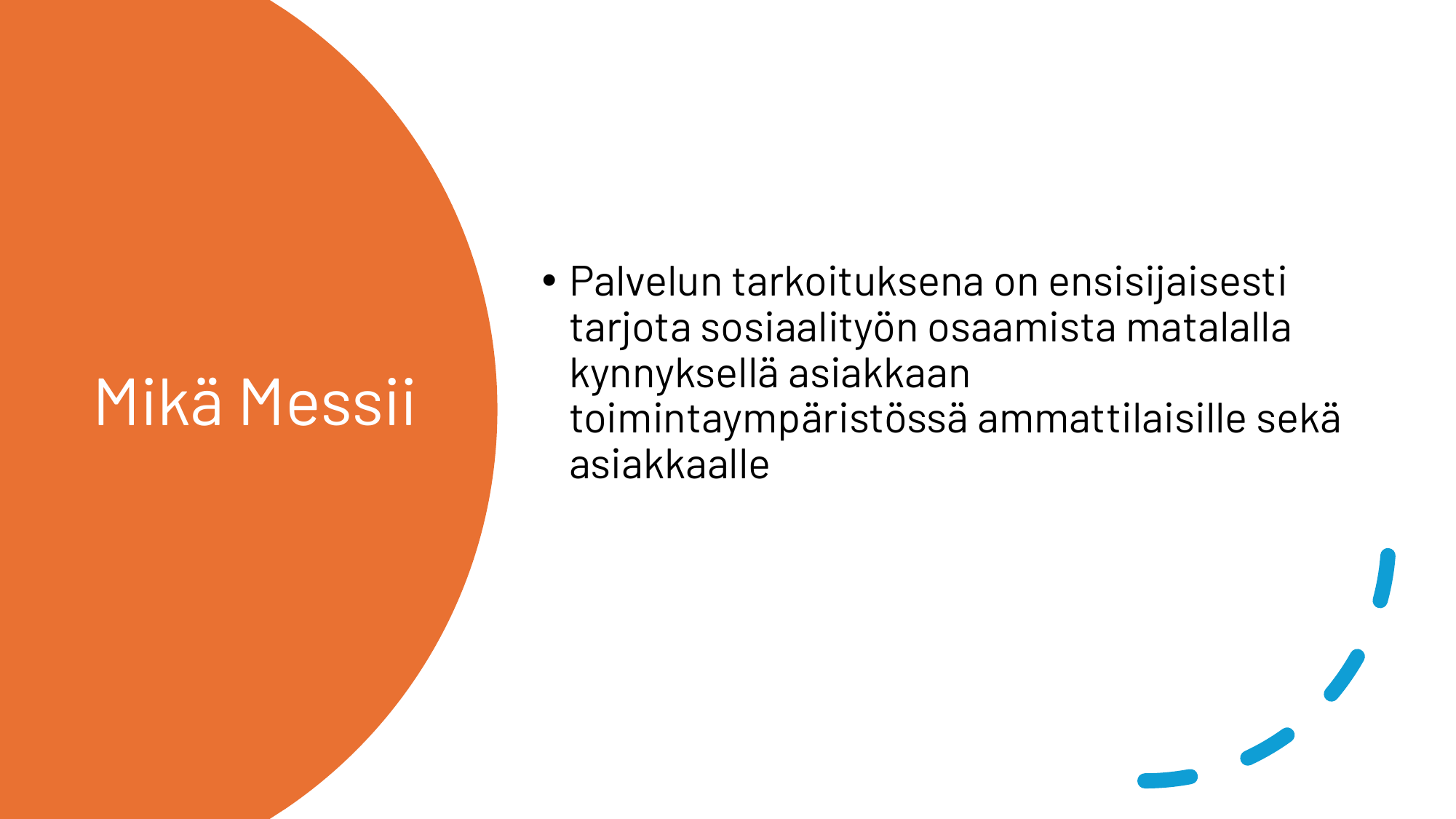

Palvelun tarkoituksena on ensisijaisesti tarjota sosiaalityön osaamista matalalla kynnyksellä asiakkaan toimintaympäristössä ammattilaisille sekä asiakkaalle

# Mikä Messii